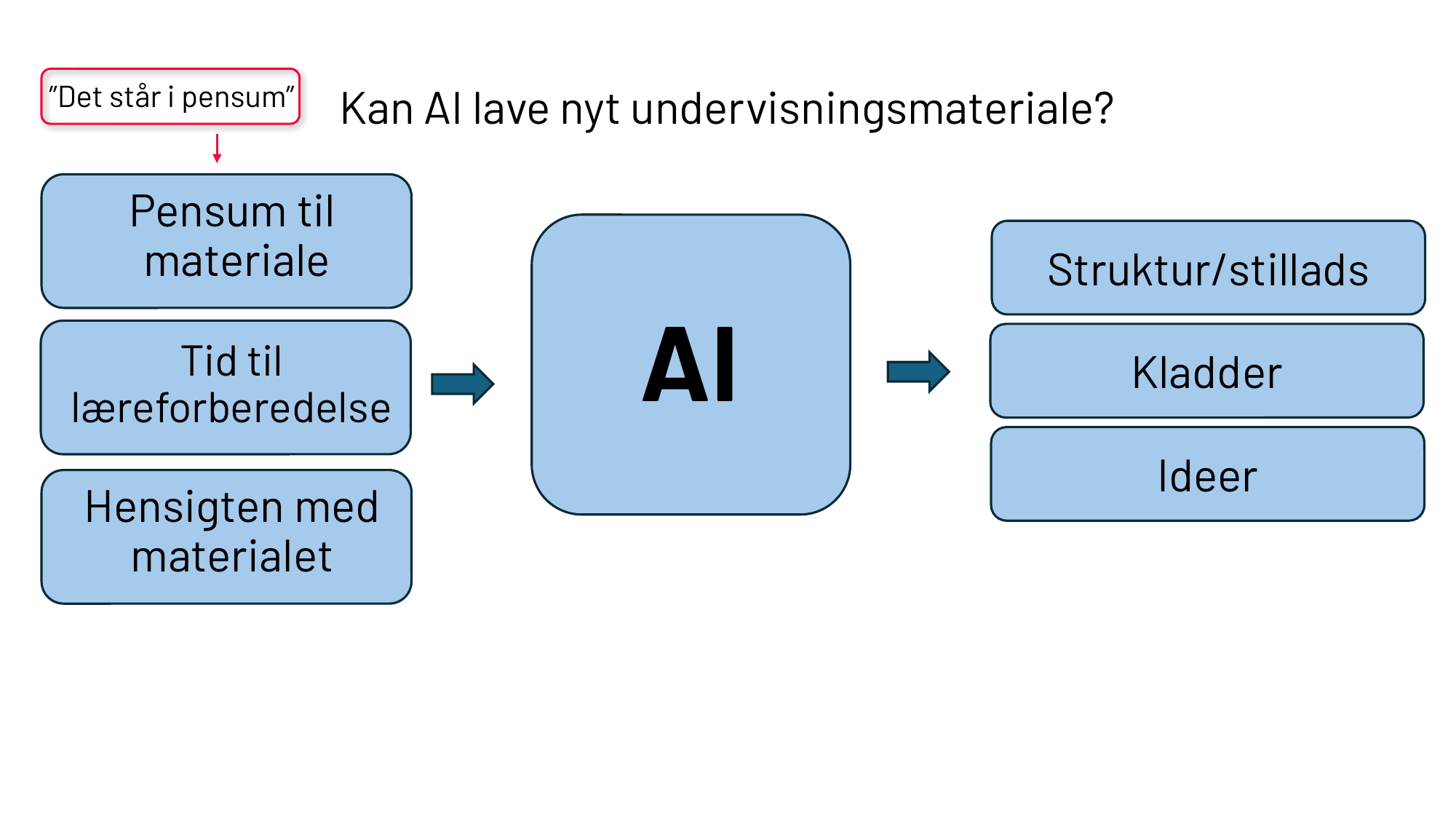

”Det står i pensum”
# Kan AI lave nyt undervisningsmateriale?

Pensum til
 materiale

Struktur/stillads

AI
Tid til læreforberedelse
Kladder

Ideer

Hensigten med materialet